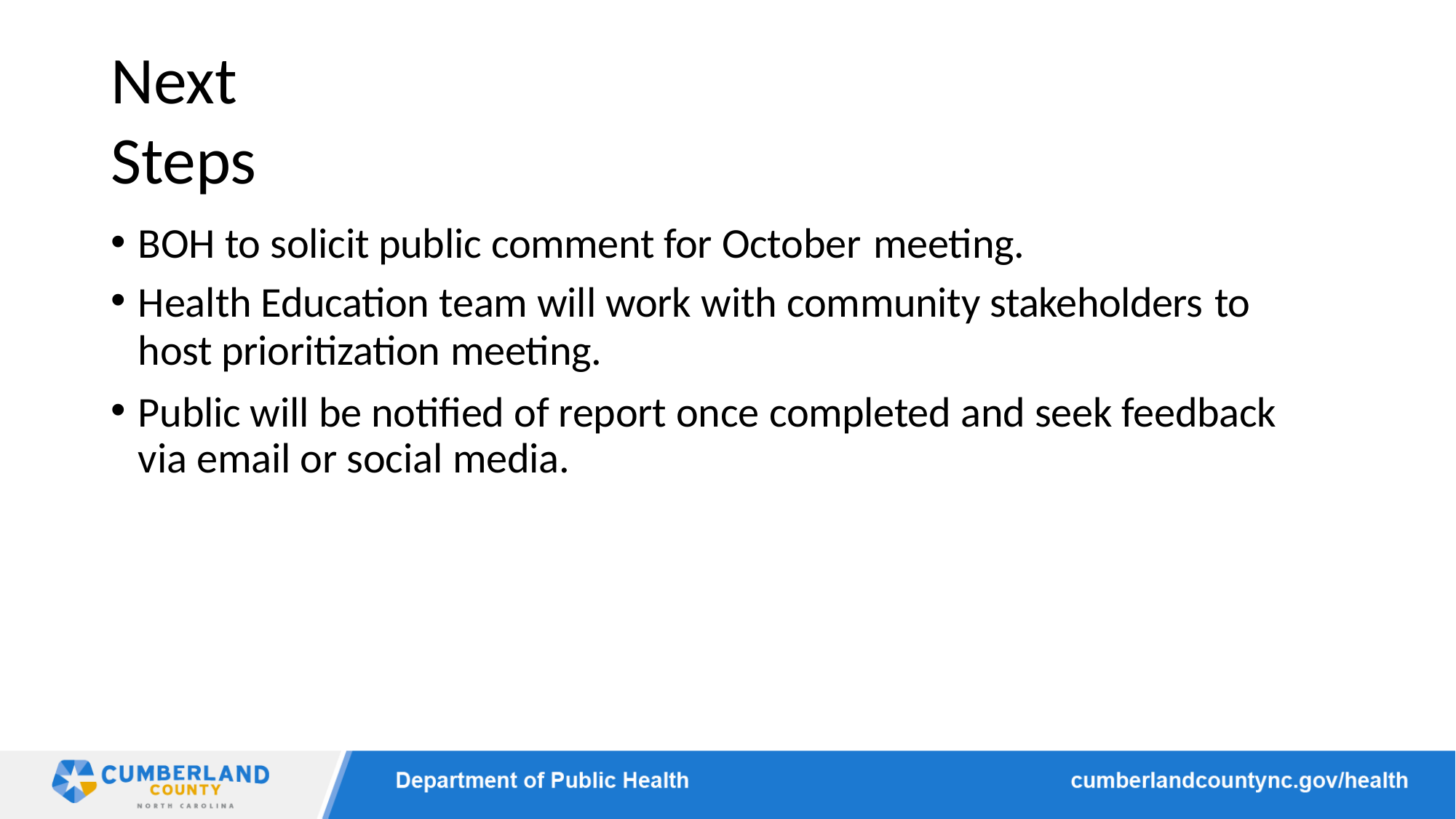

# Next Steps
BOH to solicit public comment for October meeting.
Health Education team will work with community stakeholders to
host prioritization meeting.
Public will be notified of report once completed and seek feedback  via email or social media.